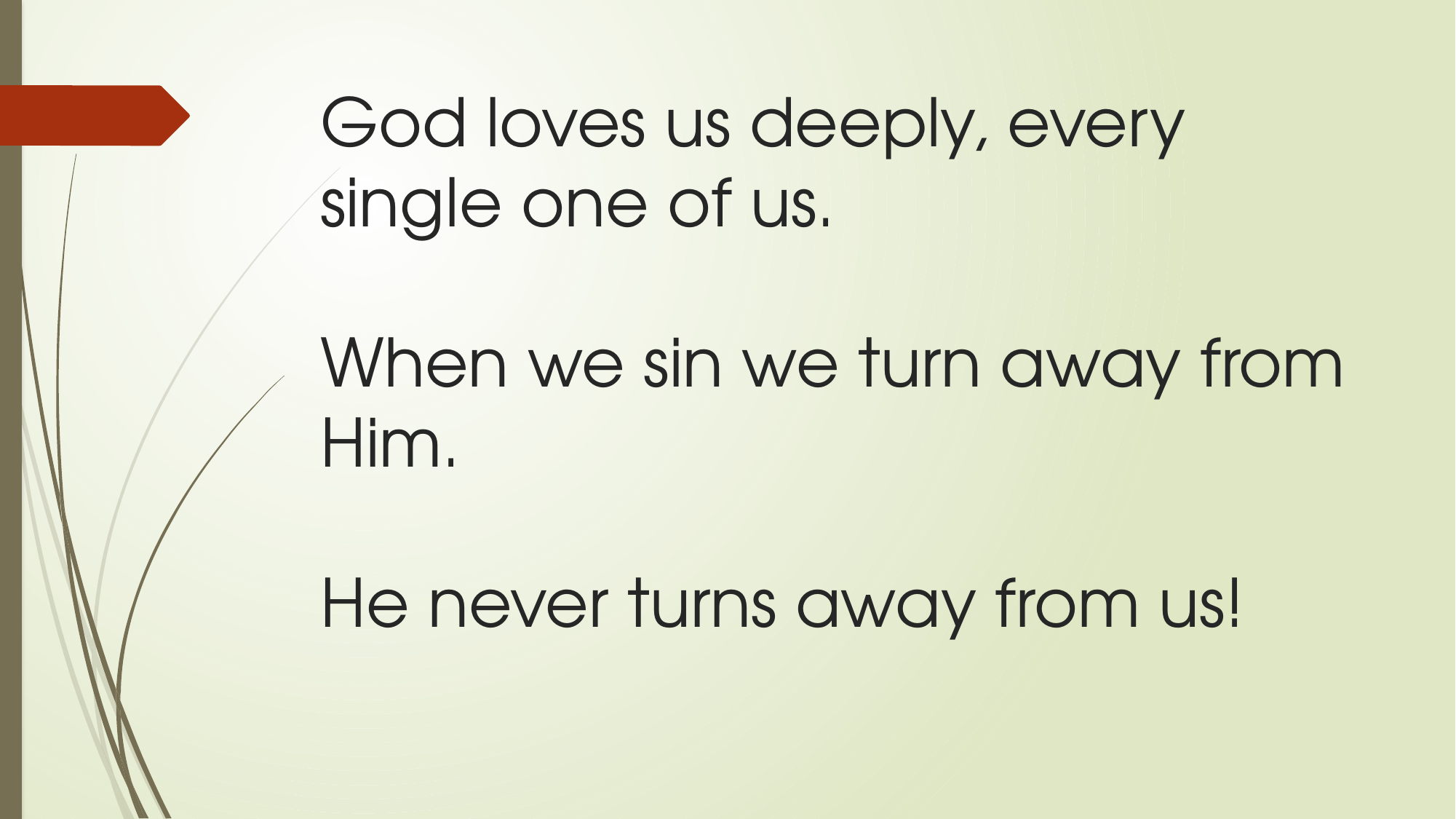

# God loves us deeply, every single one of us. When we sin we turn away from Him. He never turns away from us!